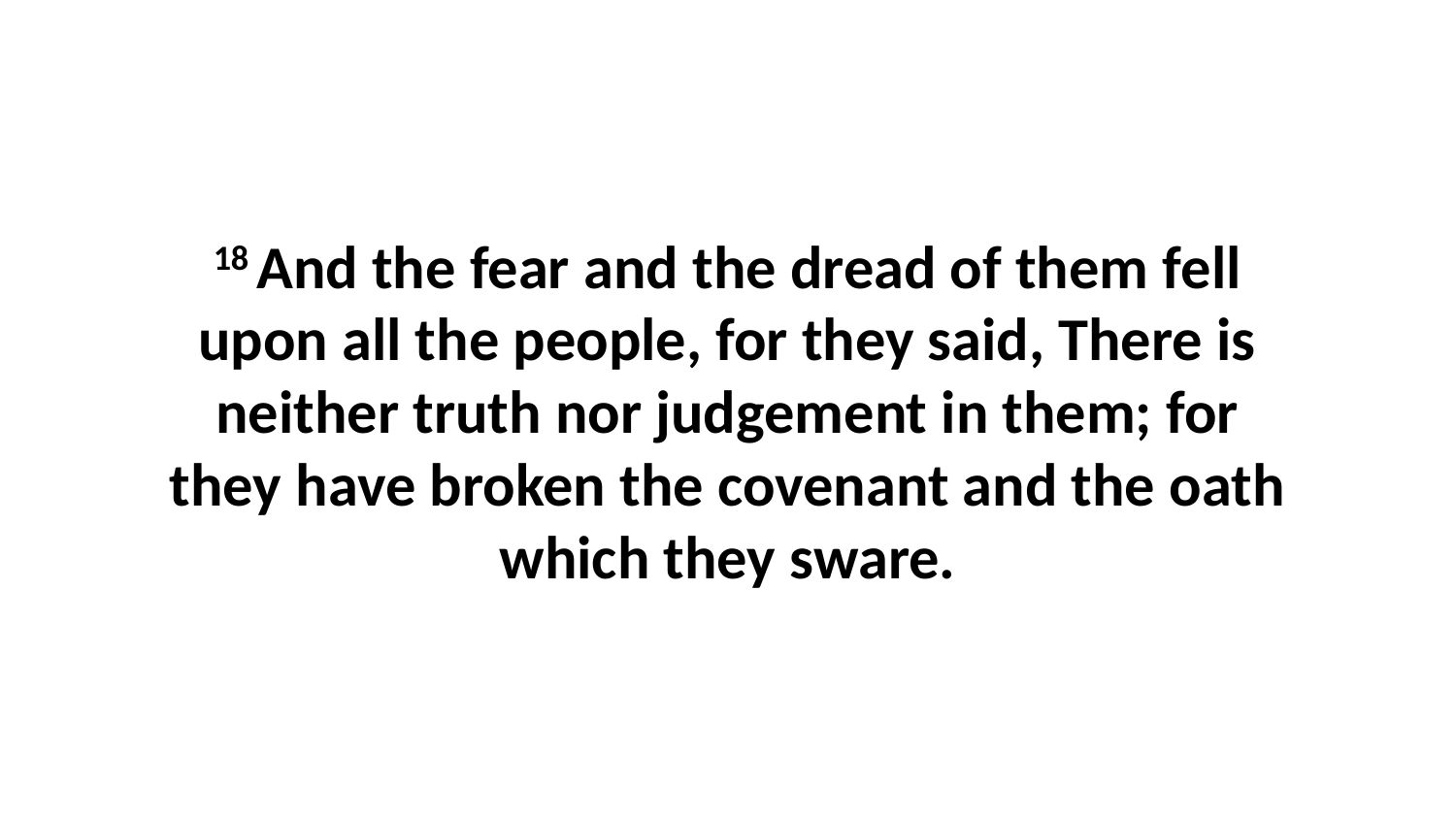

18 And the fear and the dread of them fell upon all the people, for they said, There is neither truth nor judgement in them; for they have broken the covenant and the oath which they sware.